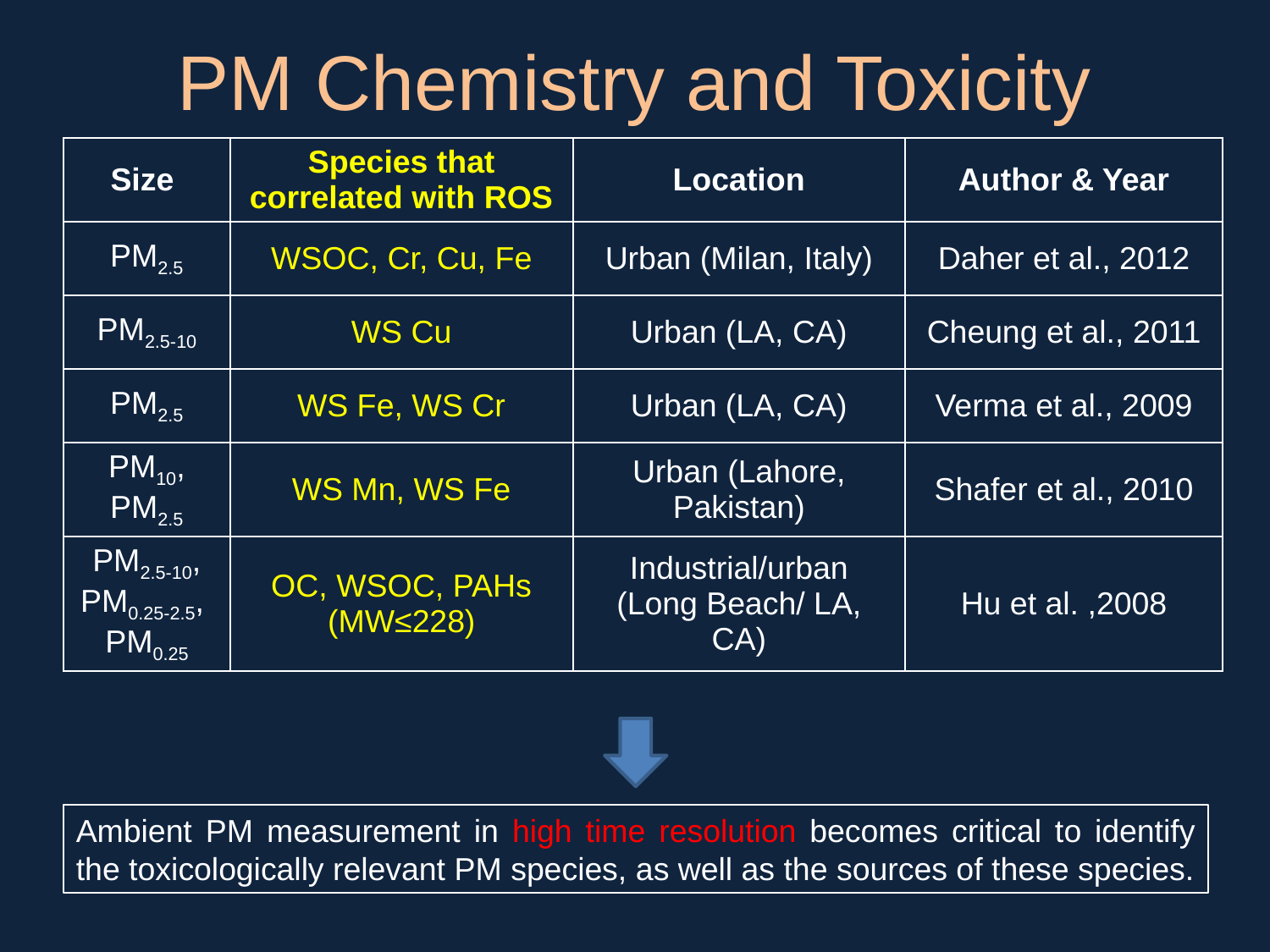

# PM Chemistry and Toxicity
| Size | Species that correlated with ROS | Location | Author & Year |
| --- | --- | --- | --- |
| PM2.5 | WSOC, Cr, Cu, Fe | Urban (Milan, Italy) | Daher et al., 2012 |
| PM2.5-10 | WS Cu | Urban (LA, CA) | Cheung et al., 2011 |
| PM2.5 | WS Fe, WS Cr | Urban (LA, CA) | Verma et al., 2009 |
| PM10, PM2.5 | WS Mn, WS Fe | Urban (Lahore, Pakistan) | Shafer et al., 2010 |
| PM2.5-10, PM0.25-2.5, PM0.25 | OC, WSOC, PAHs (MW≤228) | Industrial/urban (Long Beach/ LA, CA) | Hu et al. ,2008 |

Ambient PM measurement in high time resolution becomes critical to identify the toxicologically relevant PM species, as well as the sources of these species.